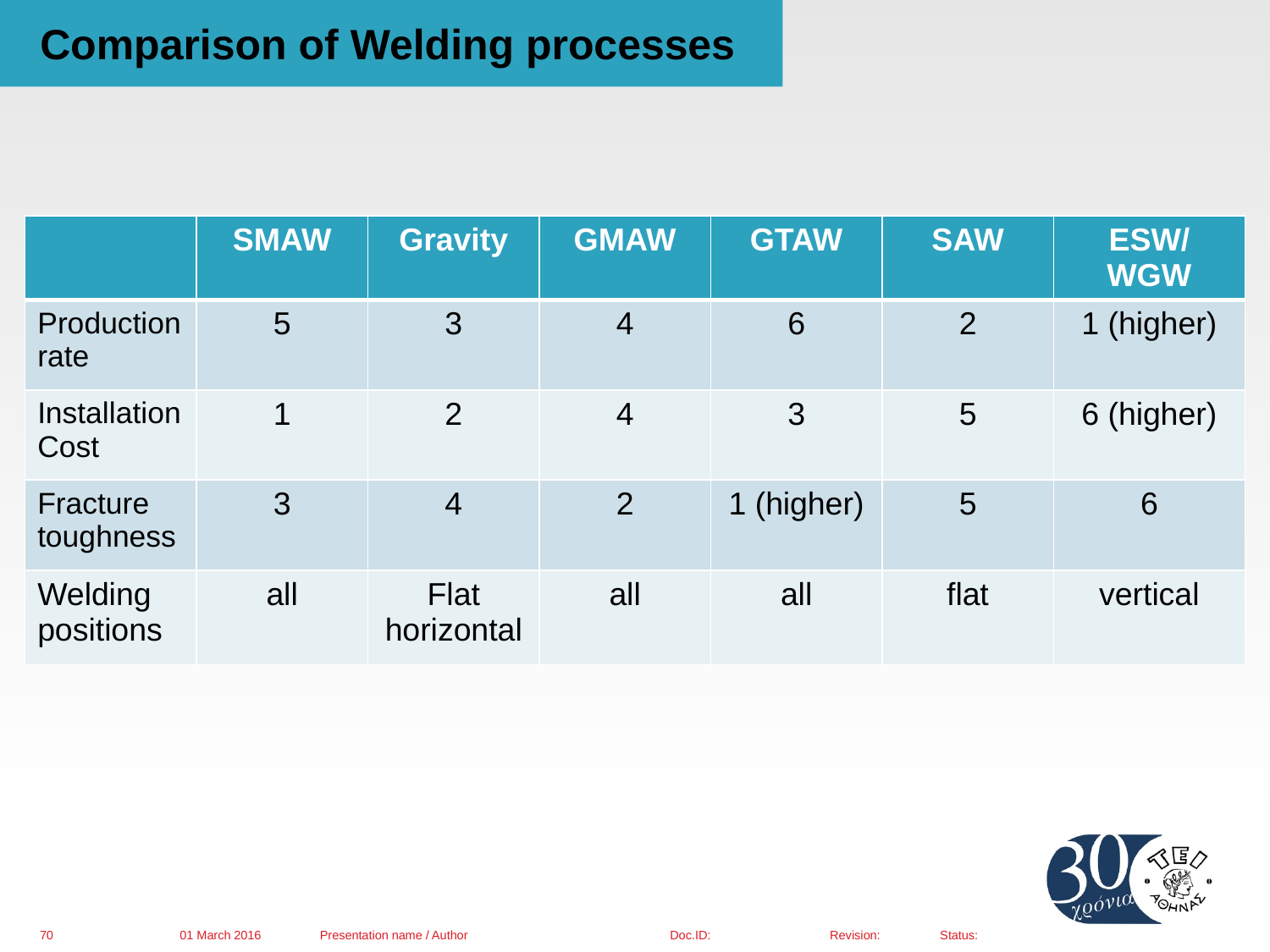

# Comparison of Welding processes
|  | SMAW | Gravity | GMAW | GTAW | SAW | ESW/WGW |
| --- | --- | --- | --- | --- | --- | --- |
| Production rate | 5 | 3 | 4 | 6 | 2 | 1 (higher) |
| Installation Cost | 1 | 2 | 4 | 3 | 5 | 6 (higher) |
| Fracture toughness | 3 | 4 | 2 | 1 (higher) | 5 | 6 |
| Welding positions | all | Flat horizontal | all | all | flat | vertical |

01 March 2016
Presentation name / Author
70